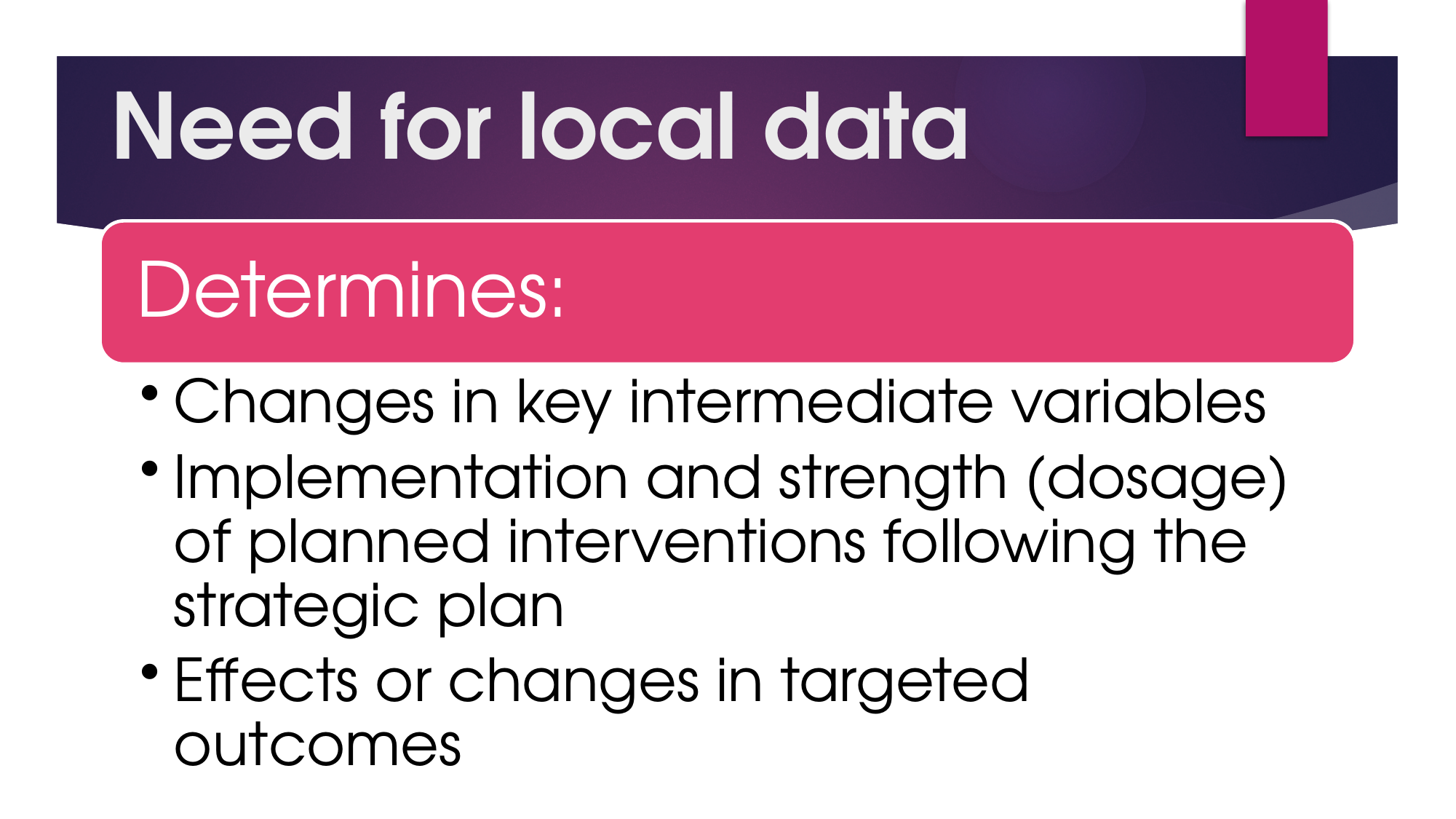

# Need for local data
Determines:
Changes in key intermediate variables
Implementation and strength (dosage) of planned interventions following the strategic plan
Effects or changes in targeted outcomes